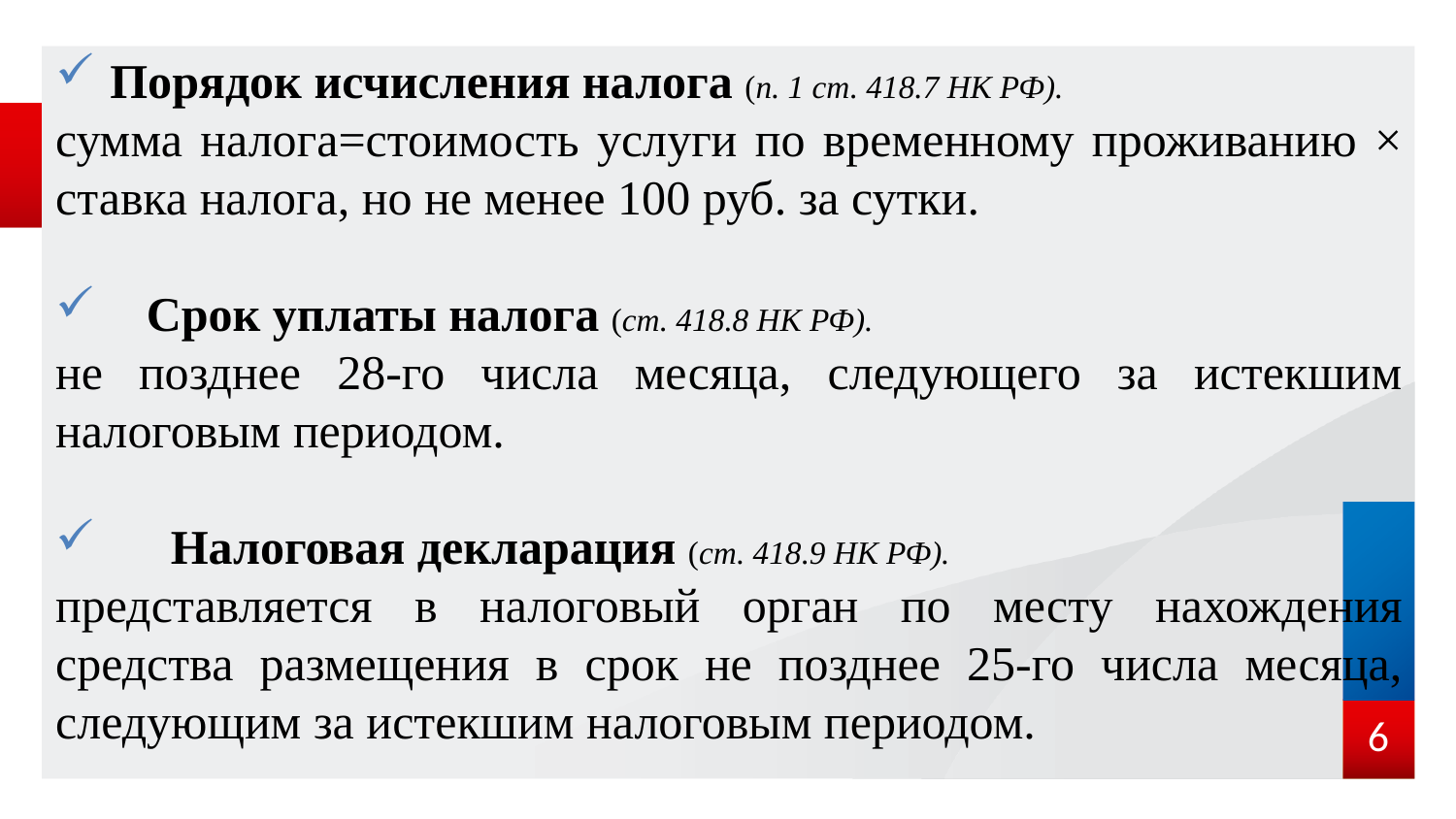

Порядок исчисления налога (п. 1 ст. 418.7 НК РФ).
сумма налога=стоимость услуги по временному проживанию × ставка налога, но не менее 100 руб. за сутки.

   Срок уплаты налога (ст. 418.8 НК РФ).
не позднее 28-го числа месяца, следующего за истекшим налоговым периодом.

     Налоговая декларация (ст. 418.9 НК РФ).
представляется в налоговый орган по месту нахождения средства размещения в срок не позднее 25-го числа месяца, следующим за истекшим налоговым периодом.

.
6